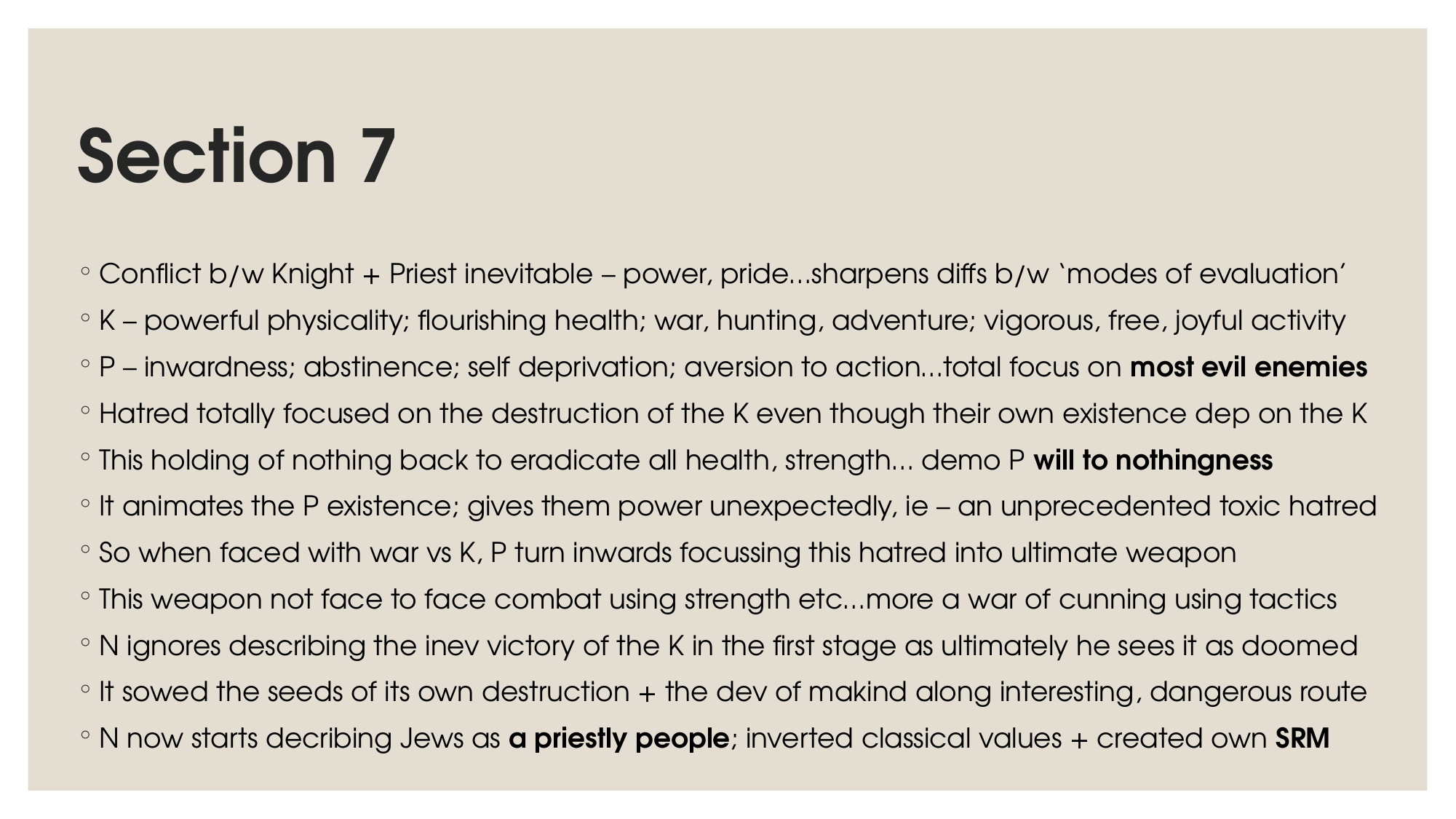

# Section 7
Conflict b/w Knight + Priest inevitable – power, pride…sharpens diffs b/w ‘modes of evaluation’
K – powerful physicality; flourishing health; war, hunting, adventure; vigorous, free, joyful activity
P – inwardness; abstinence; self deprivation; aversion to action…total focus on most evil enemies
Hatred totally focused on the destruction of the K even though their own existence dep on the K
This holding of nothing back to eradicate all health, strength… demo P will to nothingness
It animates the P existence; gives them power unexpectedly, ie – an unprecedented toxic hatred
So when faced with war vs K, P turn inwards focussing this hatred into ultimate weapon
This weapon not face to face combat using strength etc…more a war of cunning using tactics
N ignores describing the inev victory of the K in the first stage as ultimately he sees it as doomed
It sowed the seeds of its own destruction + the dev of makind along interesting, dangerous route
N now starts decribing Jews as a priestly people; inverted classical values + created own SRM